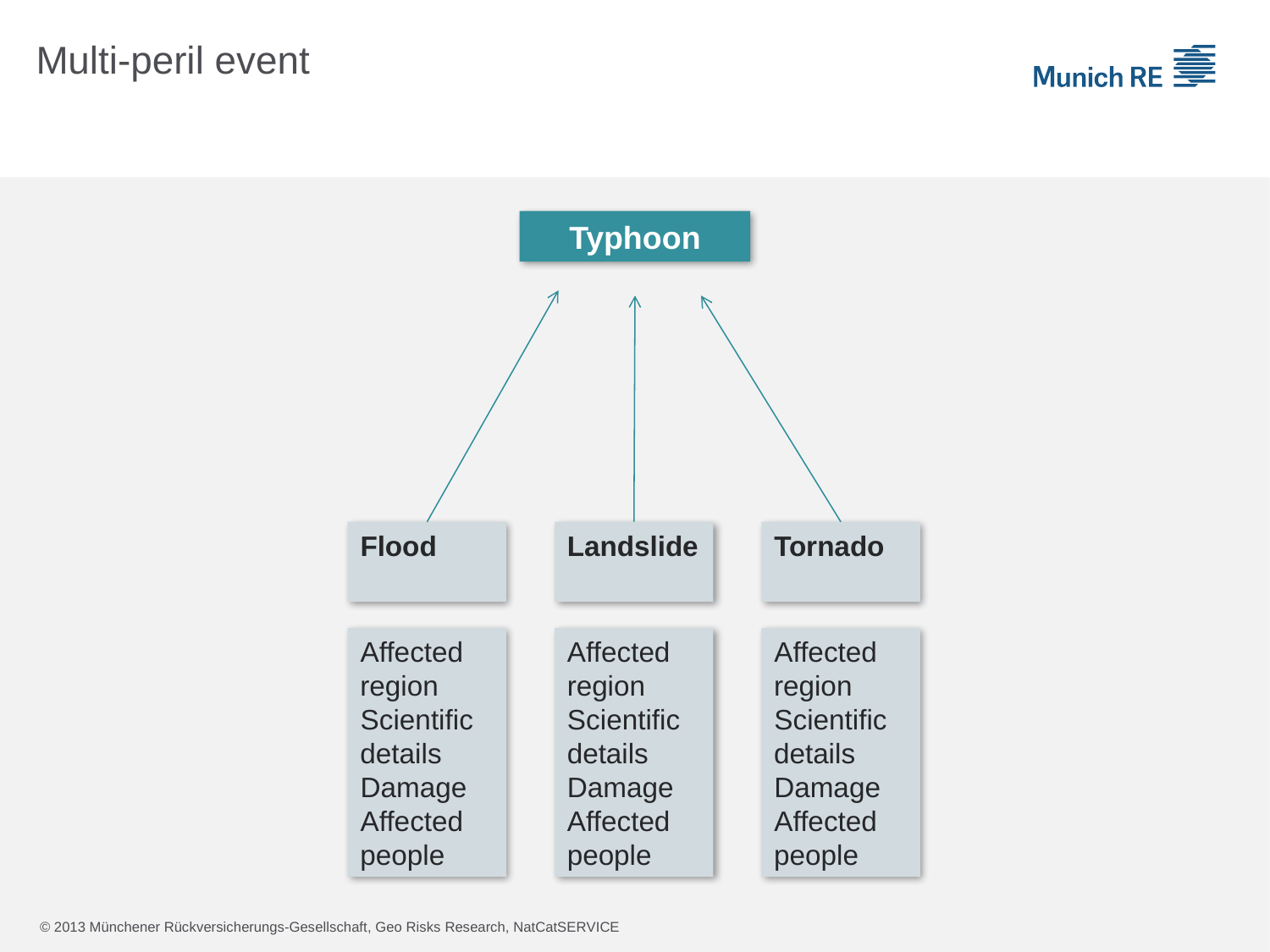

# Multi-peril event
Typhoon

Flood

Landslide

Tornado

Affected region
Scientific details
Damage
Affected people
Affected region
Scientific details
Damage
Affected people
Affected region
Scientific details
Damage
Affected people
© 2013 Münchener Rückversicherungs-Gesellschaft, Geo Risks Research, NatCatSERVICE